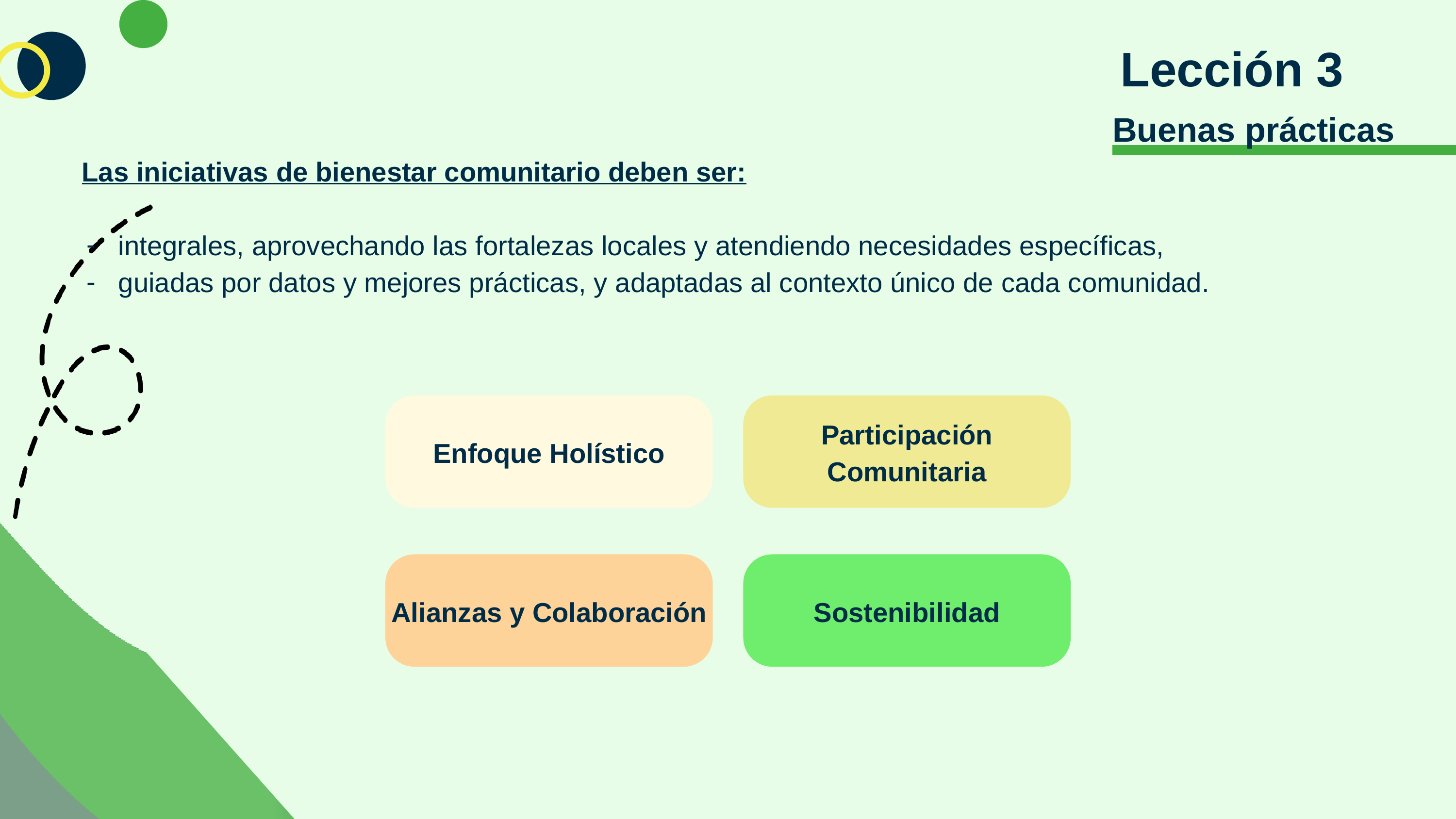

Lección 3
Buenas prácticas
Las iniciativas de bienestar comunitario deben ser:

integrales, aprovechando las fortalezas locales y atendiendo necesidades específicas,
guiadas por datos y mejores prácticas, y adaptadas al contexto único de cada comunidad.

Enfoque Holístico

Participación Comunitaria

Alianzas y Colaboración

Sostenibilidad